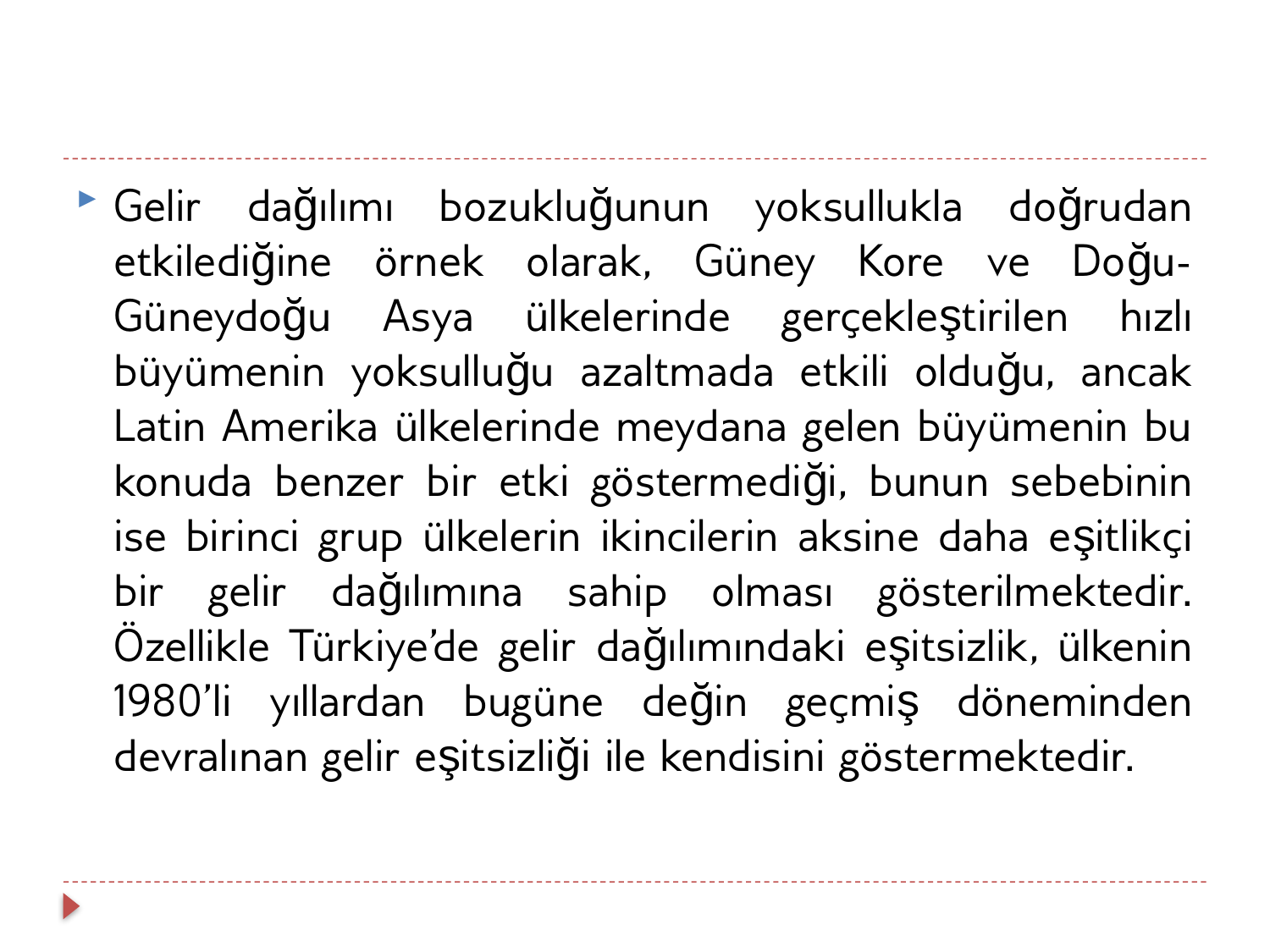

#
Gelir dağılımı bozukluğunun yoksullukla doğrudan etkilediğine örnek olarak, Güney Kore ve Doğu-Güneydoğu Asya ülkelerinde gerçekleştirilen hızlı büyümenin yoksulluğu azaltmada etkili olduğu, ancak Latin Amerika ülkelerinde meydana gelen büyümenin bu konuda benzer bir etki göstermediği, bunun sebebinin ise birinci grup ülkelerin ikincilerin aksine daha eşitlikçi bir gelir dağılımına sahip olması gösterilmektedir. Özellikle Türkiye’de gelir dağılımındaki eşitsizlik, ülkenin 1980’li yıllardan bugüne değin geçmiş döneminden devralınan gelir eşitsizliği ile kendisini göstermektedir.